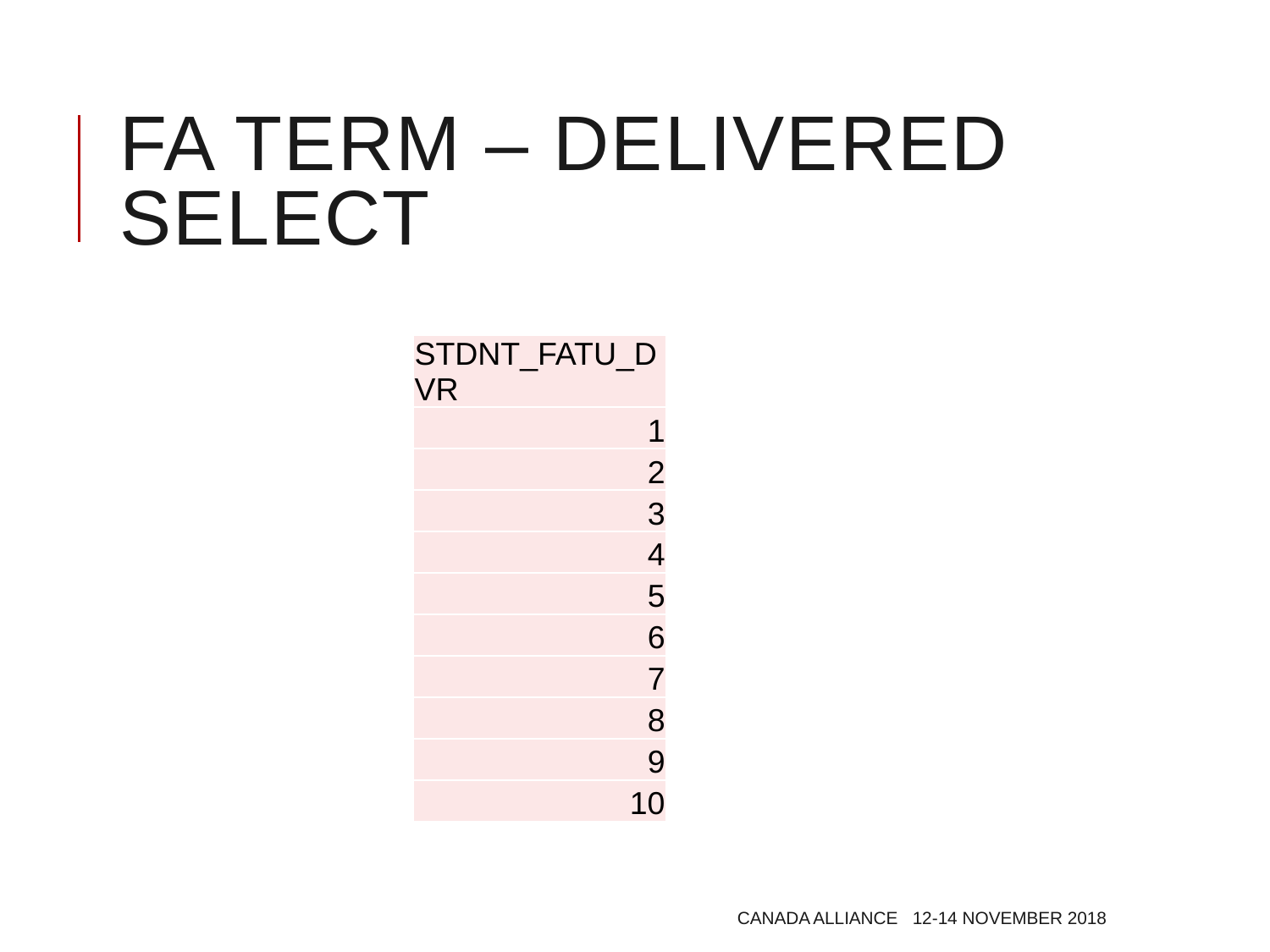

# FA Term – Delivered select
| STDNT\_FATU\_DVR |
| --- |
| 1 |
| 2 |
| 3 |
| 4 |
| 5 |
| 6 |
| 7 |
| 8 |
| 9 |
| 10 |
Canada Alliance   12-14 November 2018